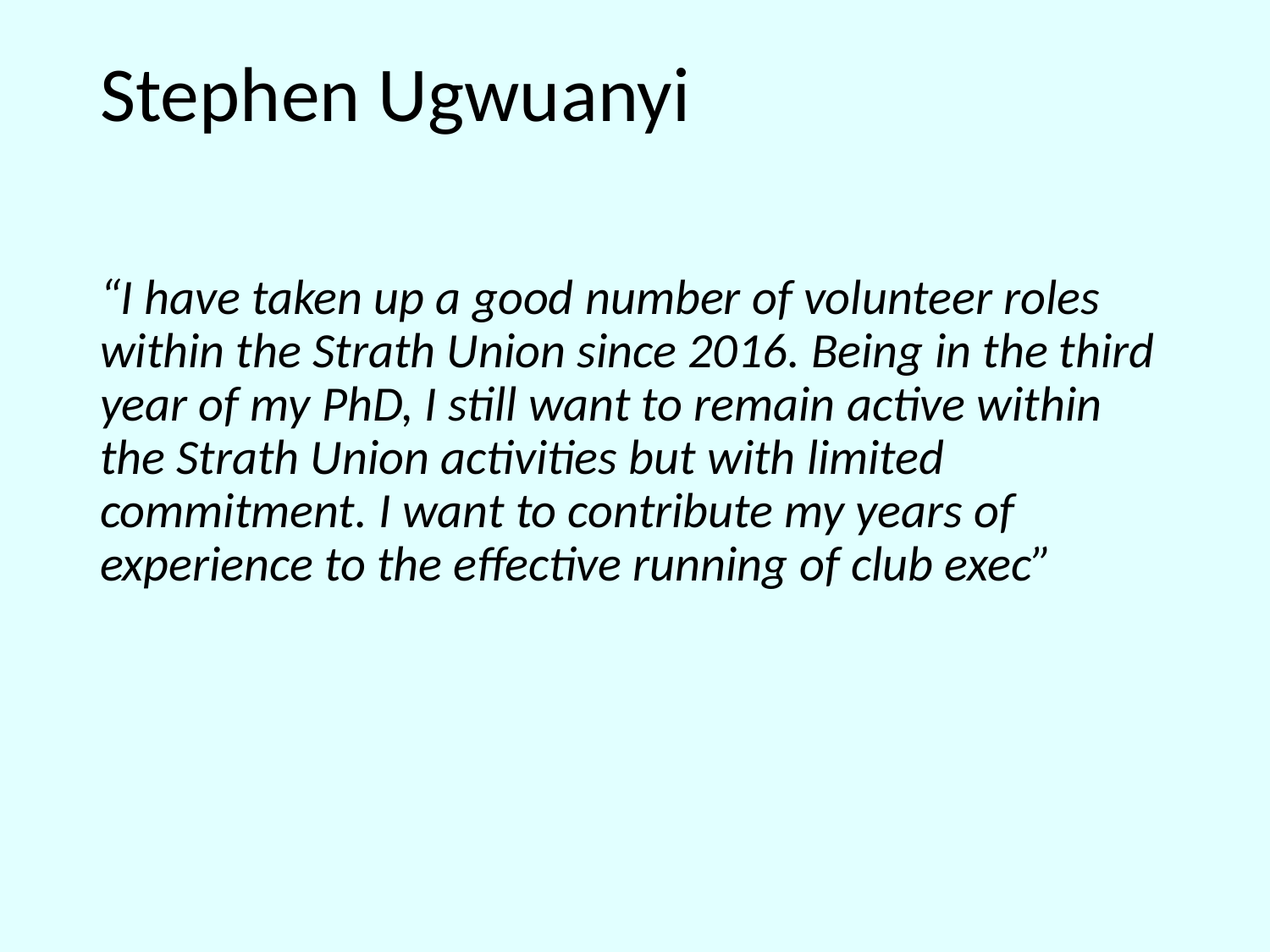

# Stephen Ugwuanyi
“I have taken up a good number of volunteer roles within the Strath Union since 2016. Being in the third year of my PhD, I still want to remain active within the Strath Union activities but with limited commitment. I want to contribute my years of experience to the effective running of club exec”